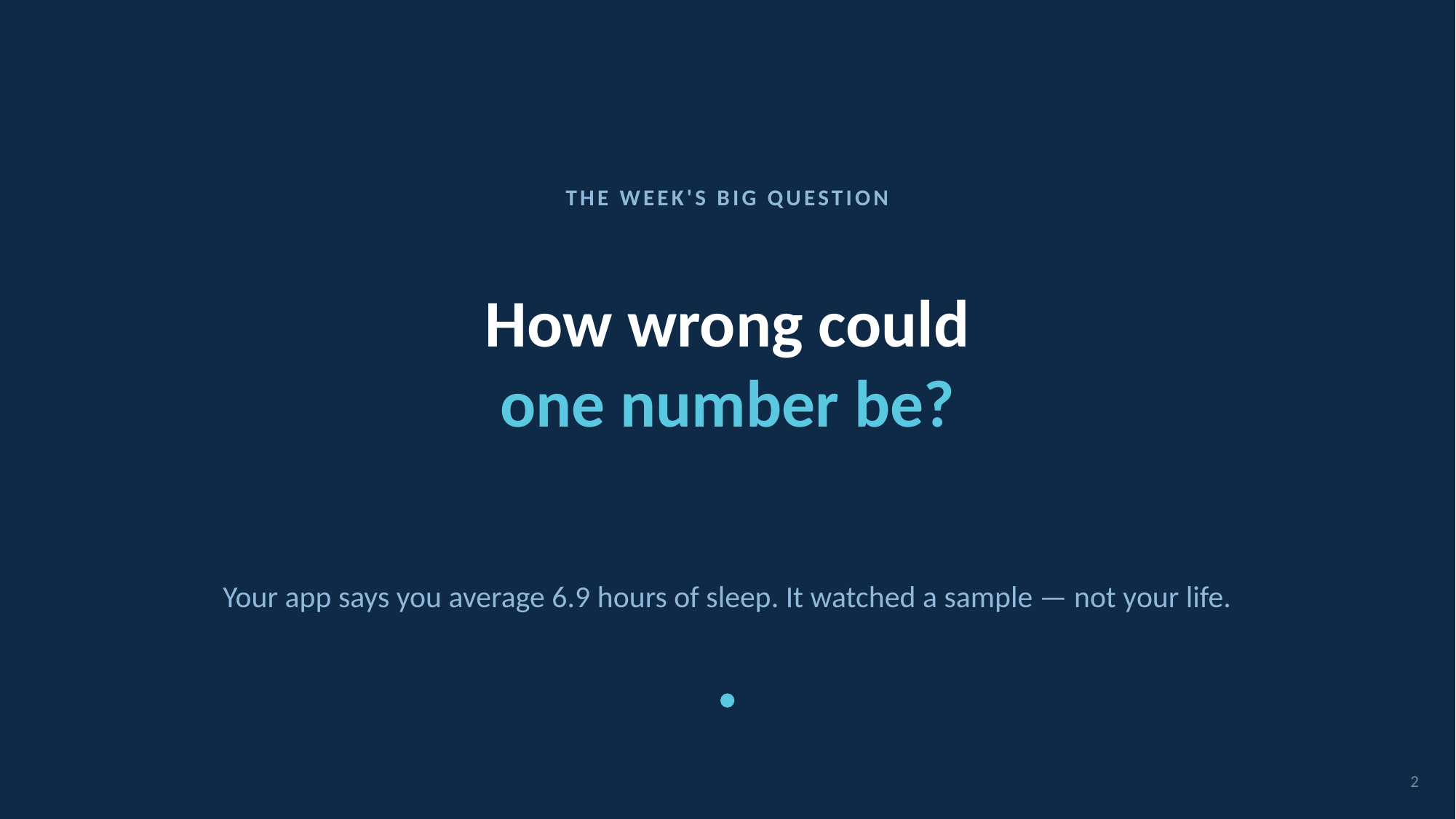

THE WEEK'S BIG QUESTION
# How wrong could
one number be?
Your app says you average 6.9 hours of sleep. It watched a sample — not your life.

2